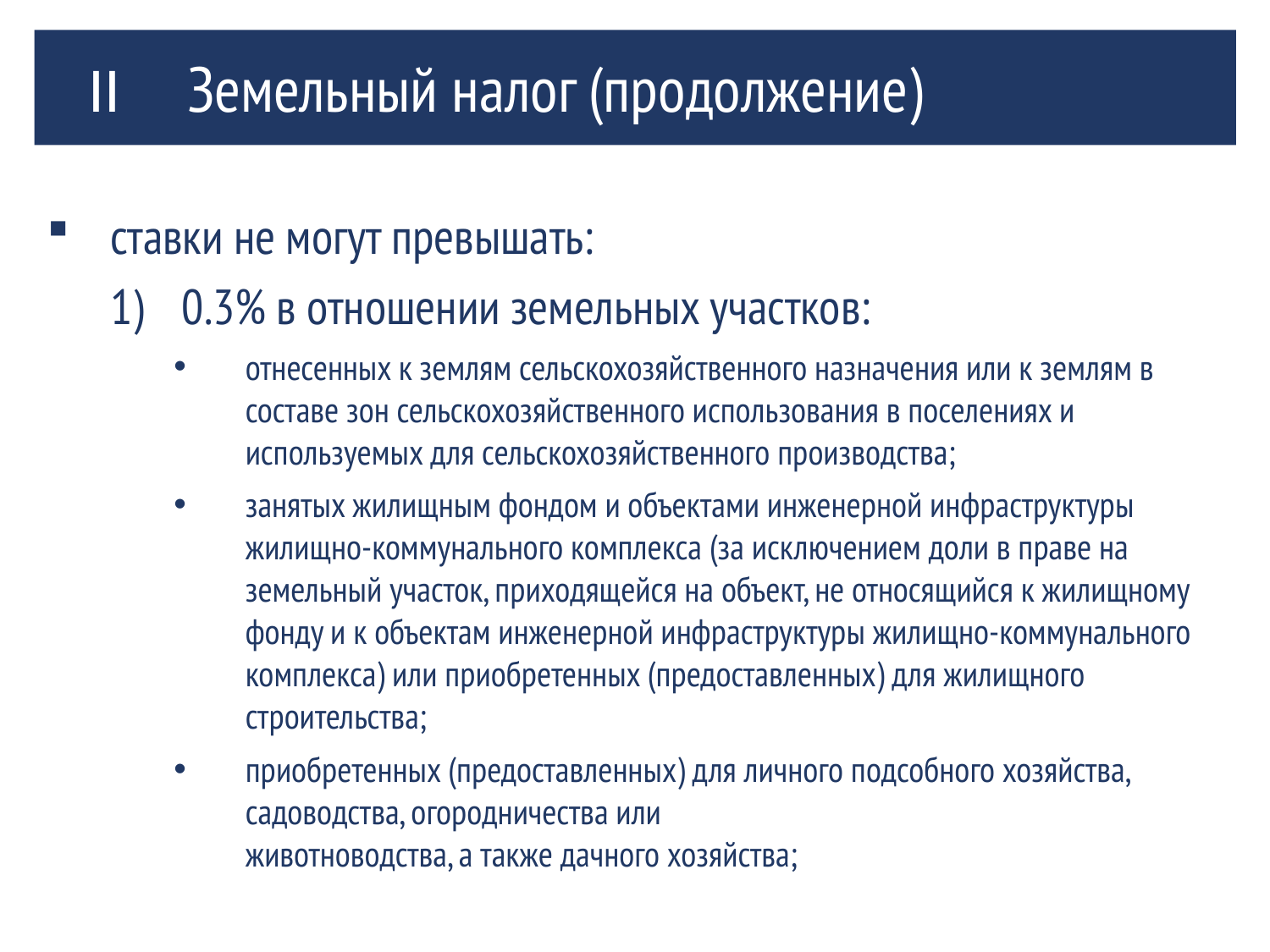

II
Земельный налог (продолжение)
ставки не могут превышать:
0.3% в отношении земельных участков:
отнесенных к землям сельскохозяйственного назначения или к землям в составе зон сельскохозяйственного использования в поселениях и используемых для сельскохозяйственного производства;
занятых жилищным фондом и объектами инженерной инфраструктуры жилищно-коммунального комплекса (за исключением доли в праве на земельный участок, приходящейся на объект, не относящийся к жилищному
фонду и к объектам инженерной инфраструктуры жилищно-коммунального комплекса) или приобретенных (предоставленных) для жилищного строительства;
приобретенных (предоставленных) для личного подсобного хозяйства, садоводства, огородничества или
животноводства, а также дачного хозяйства;